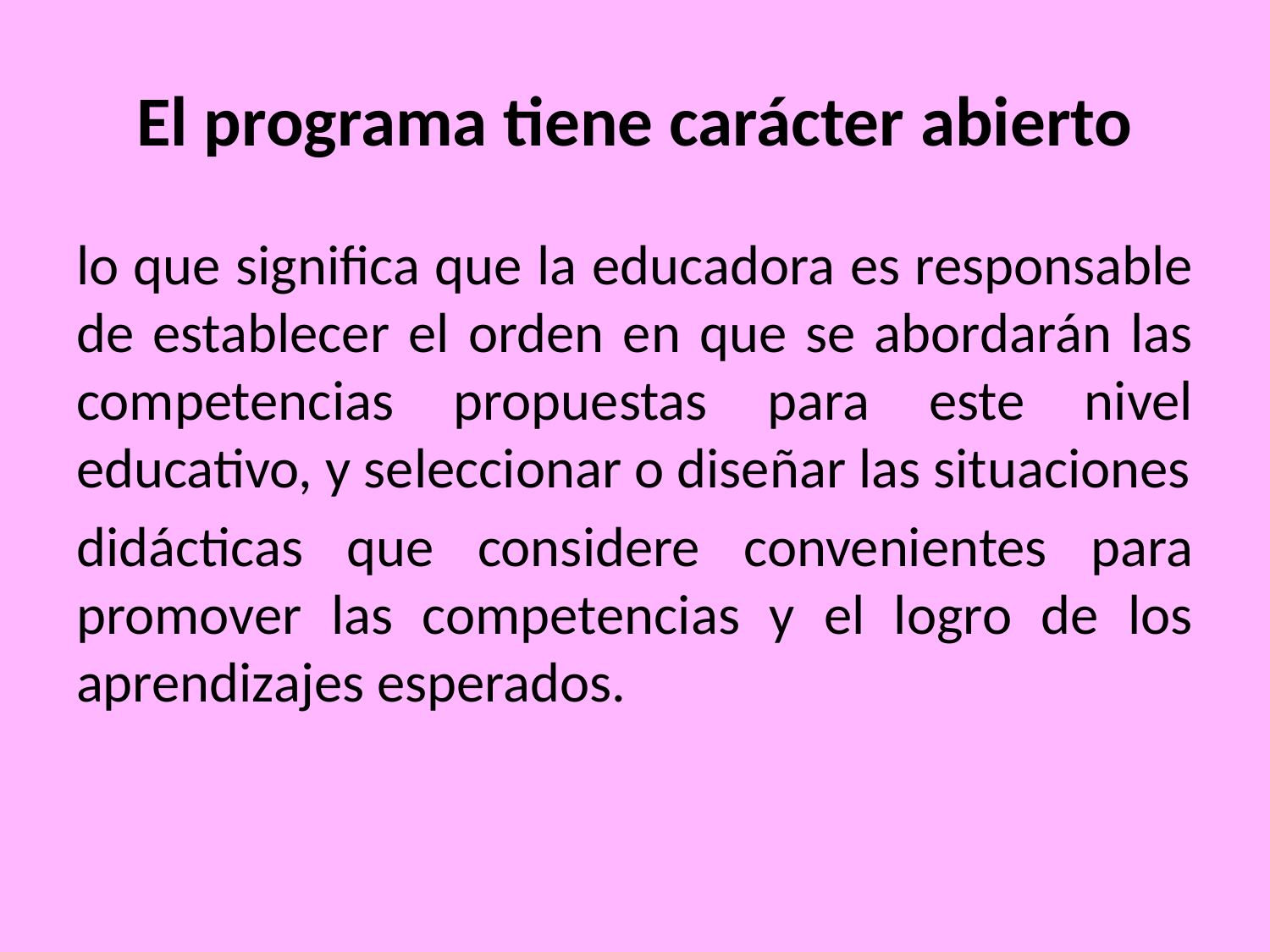

# El programa tiene carácter abierto
lo que significa que la educadora es responsable de establecer el orden en que se abordarán las competencias propuestas para este nivel educativo, y seleccionar o diseñar las situaciones
didácticas que considere convenientes para promover las competencias y el logro de los aprendizajes esperados.